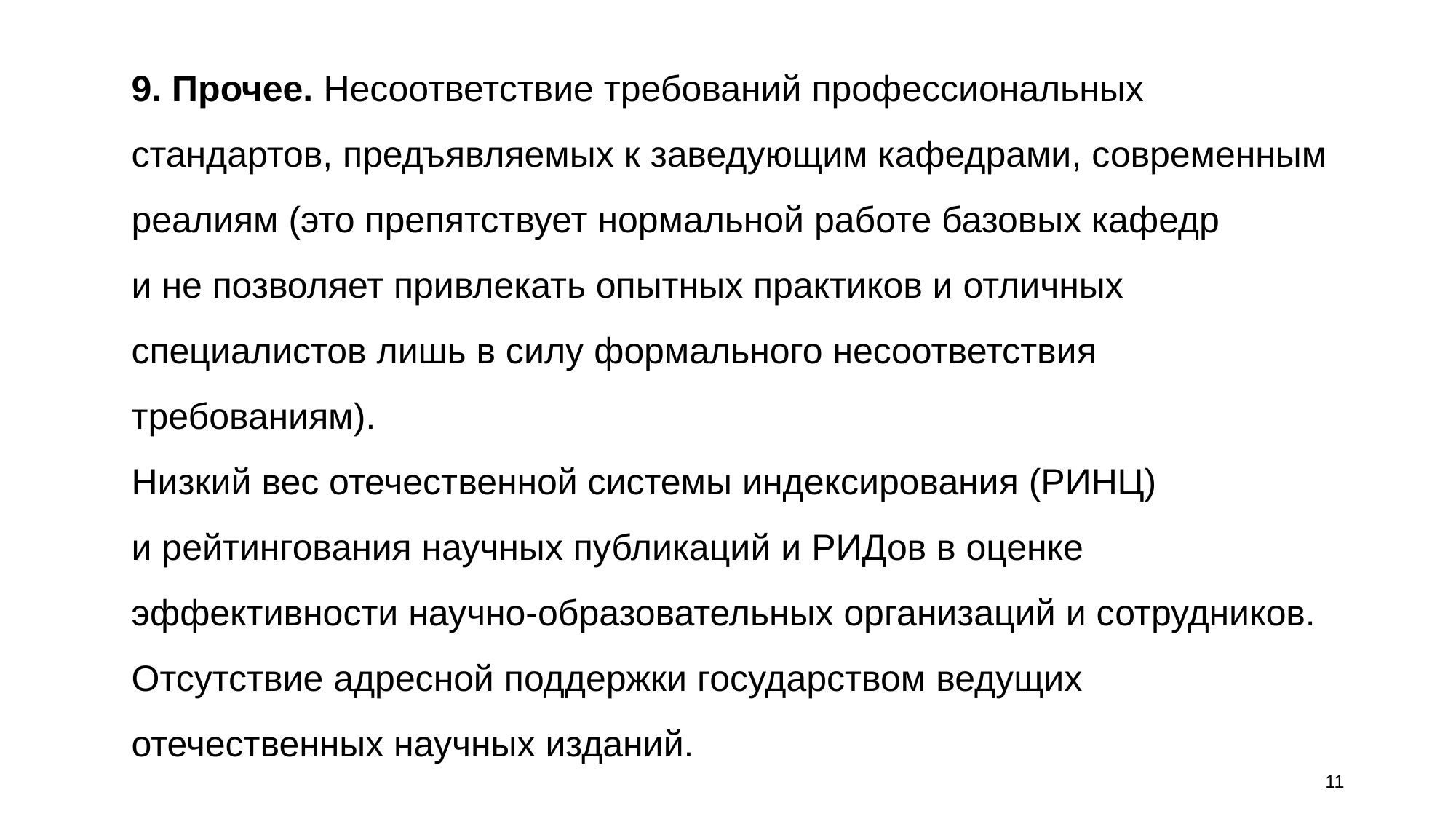

9. Прочее. Несоответствие требований профессиональных стандартов, предъявляемых к заведующим кафедрами, современным реалиям (это препятствует нормальной работе базовых кафедр и не позволяет привлекать опытных практиков и отличных специалистов лишь в силу формального несоответствия требованиям).
Низкий вес отечественной системы индексирования (РИНЦ) и рейтингования научных публикаций и РИДов в оценке эффективности научно-образовательных организаций и сотрудников. Отсутствие адресной поддержки государством ведущих отечественных научных изданий.
11